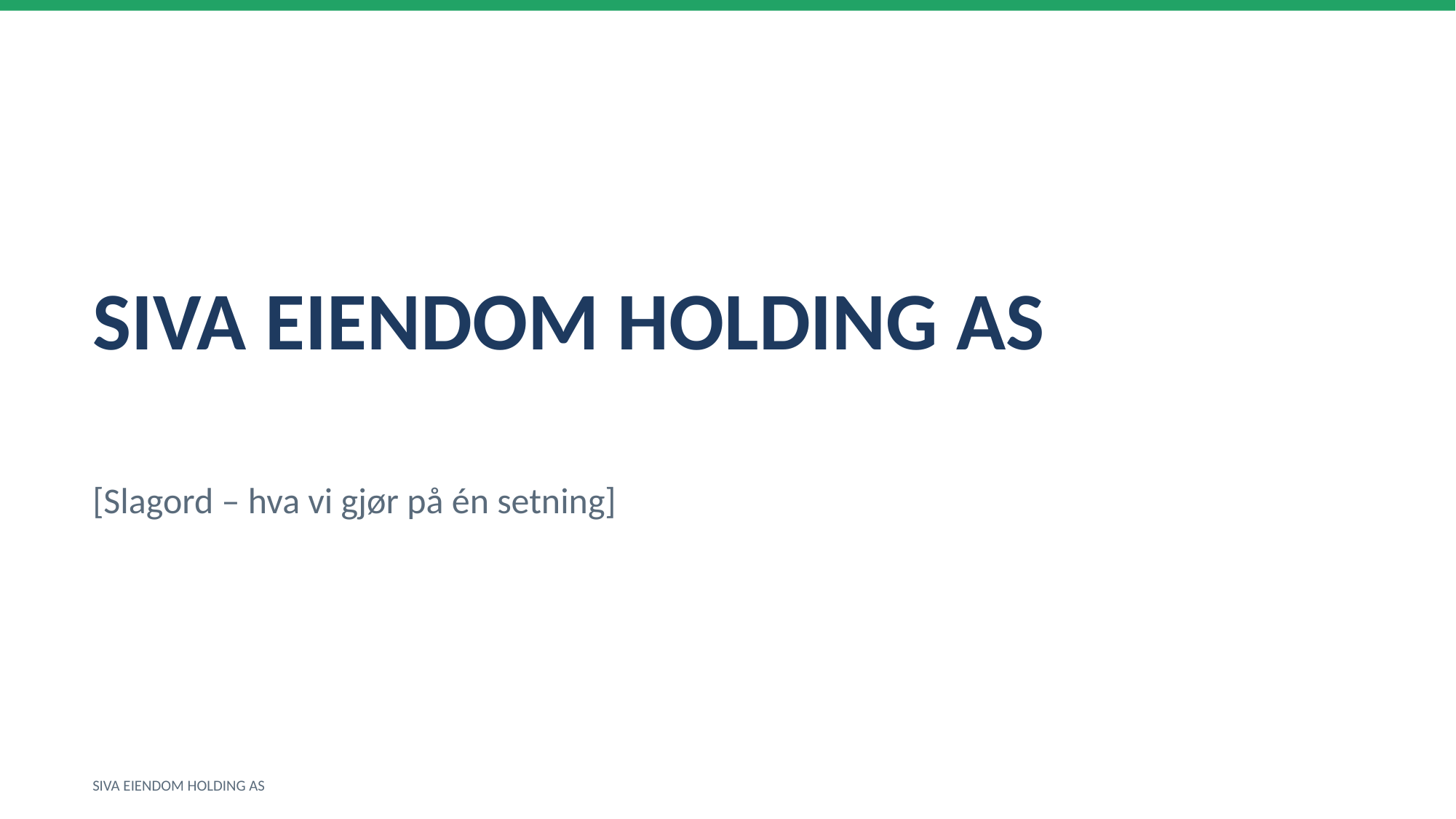

SIVA EIENDOM HOLDING AS
[Slagord – hva vi gjør på én setning]
SIVA EIENDOM HOLDING AS